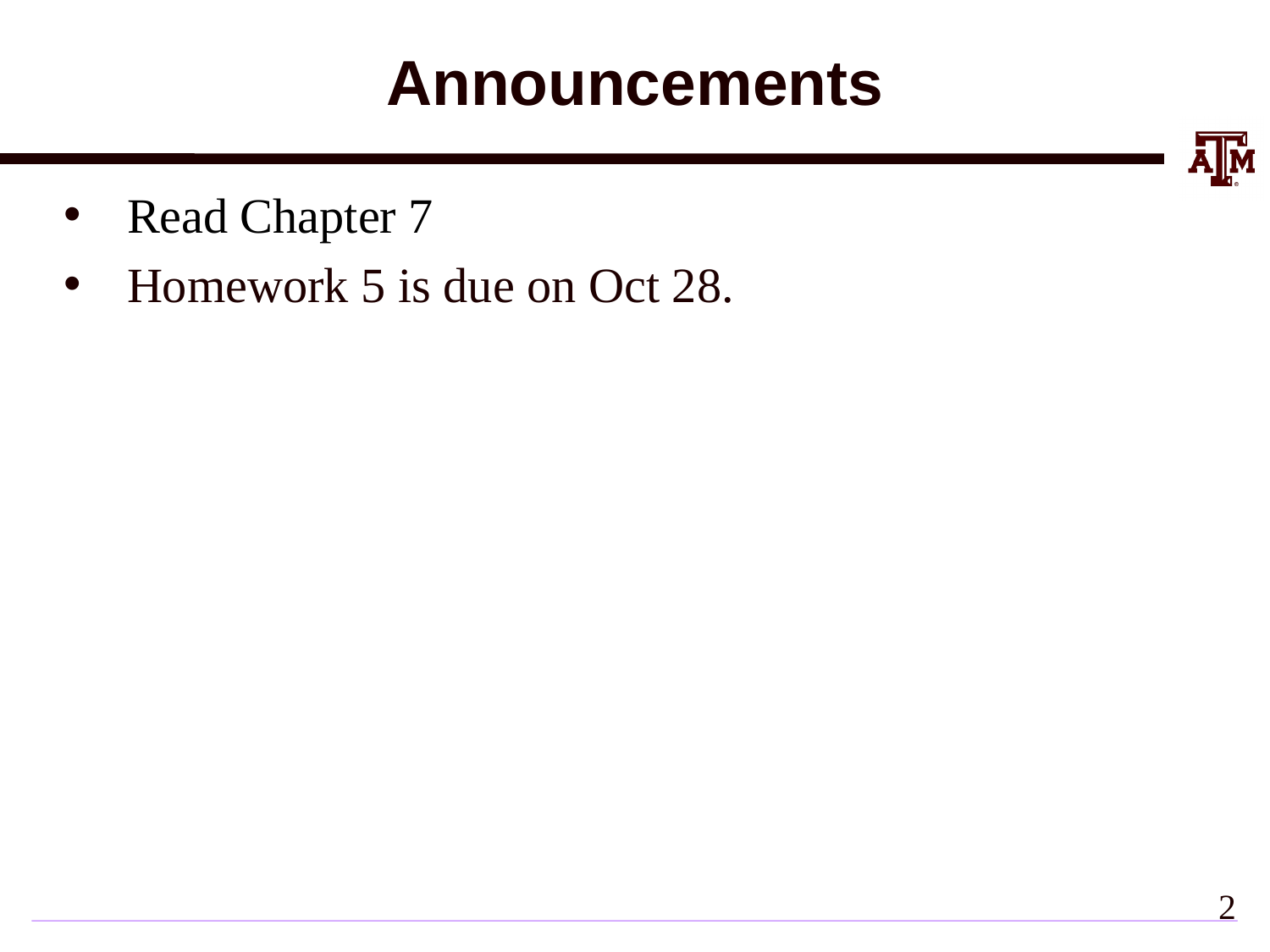

# Announcements
Read Chapter 7
Homework 5 is due on Oct 28.

2